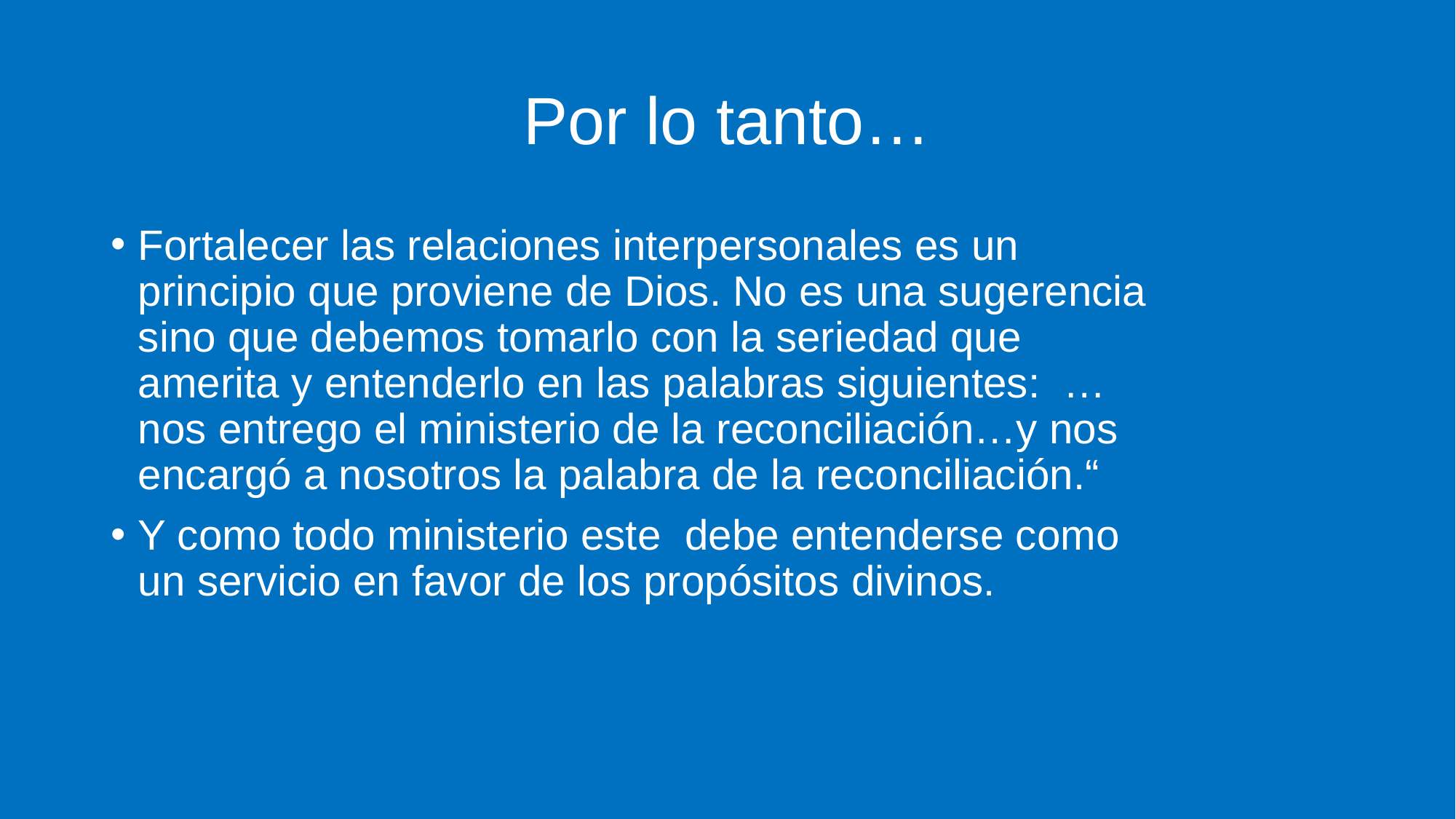

# Por lo tanto…
Fortalecer las relaciones interpersonales es un principio que proviene de Dios. No es una sugerencia sino que debemos tomarlo con la seriedad que amerita y entenderlo en las palabras siguientes:  …nos entrego el ministerio de la reconciliación…y nos encargó a nosotros la palabra de la reconciliación.“
Y como todo ministerio este  debe entenderse como un servicio en favor de los propósitos divinos.